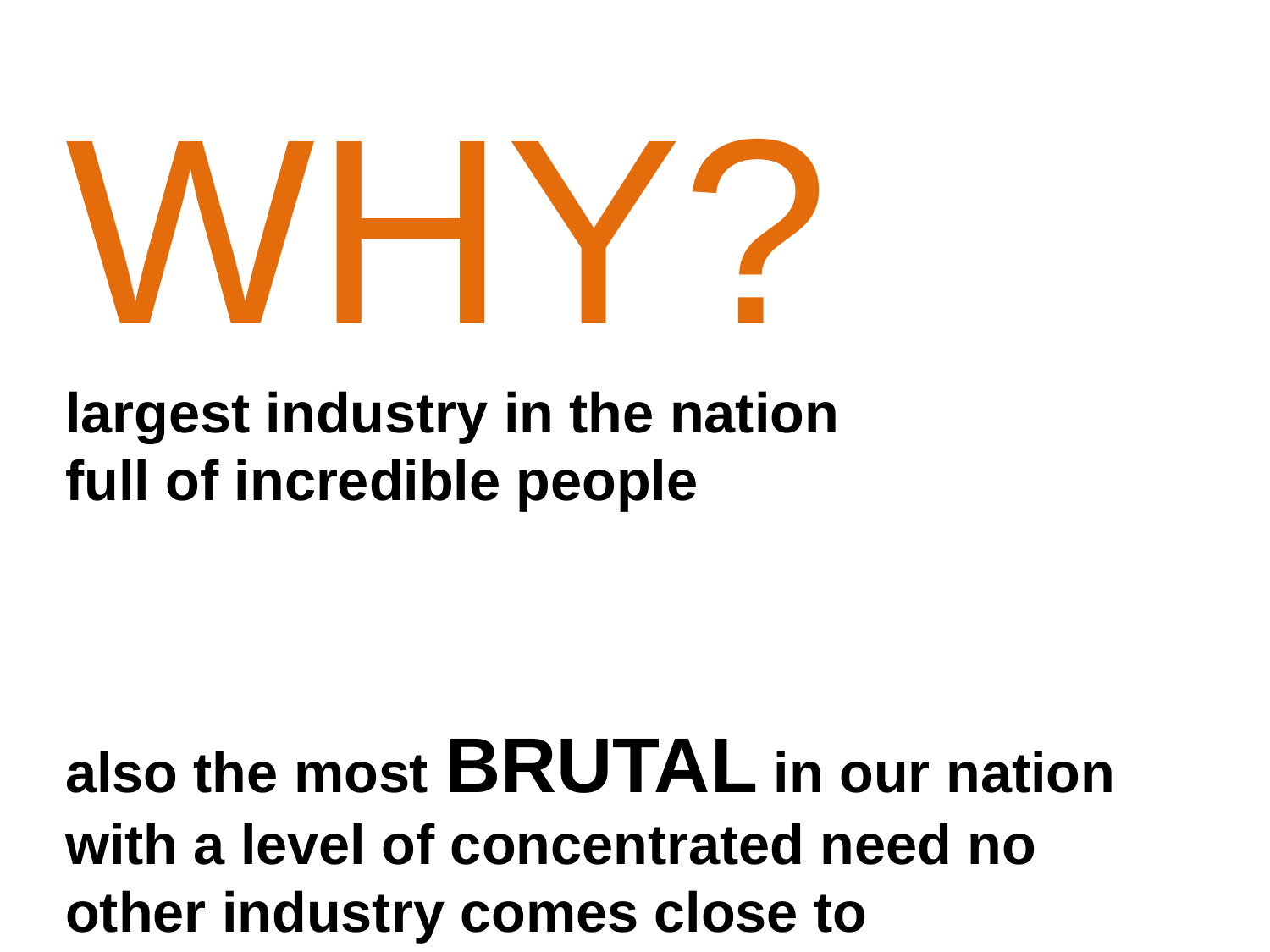

WHY?
largest industry in the nation
full of incredible people

also the most BRUTAL in our nation with a level of concentrated need no other industry comes close to